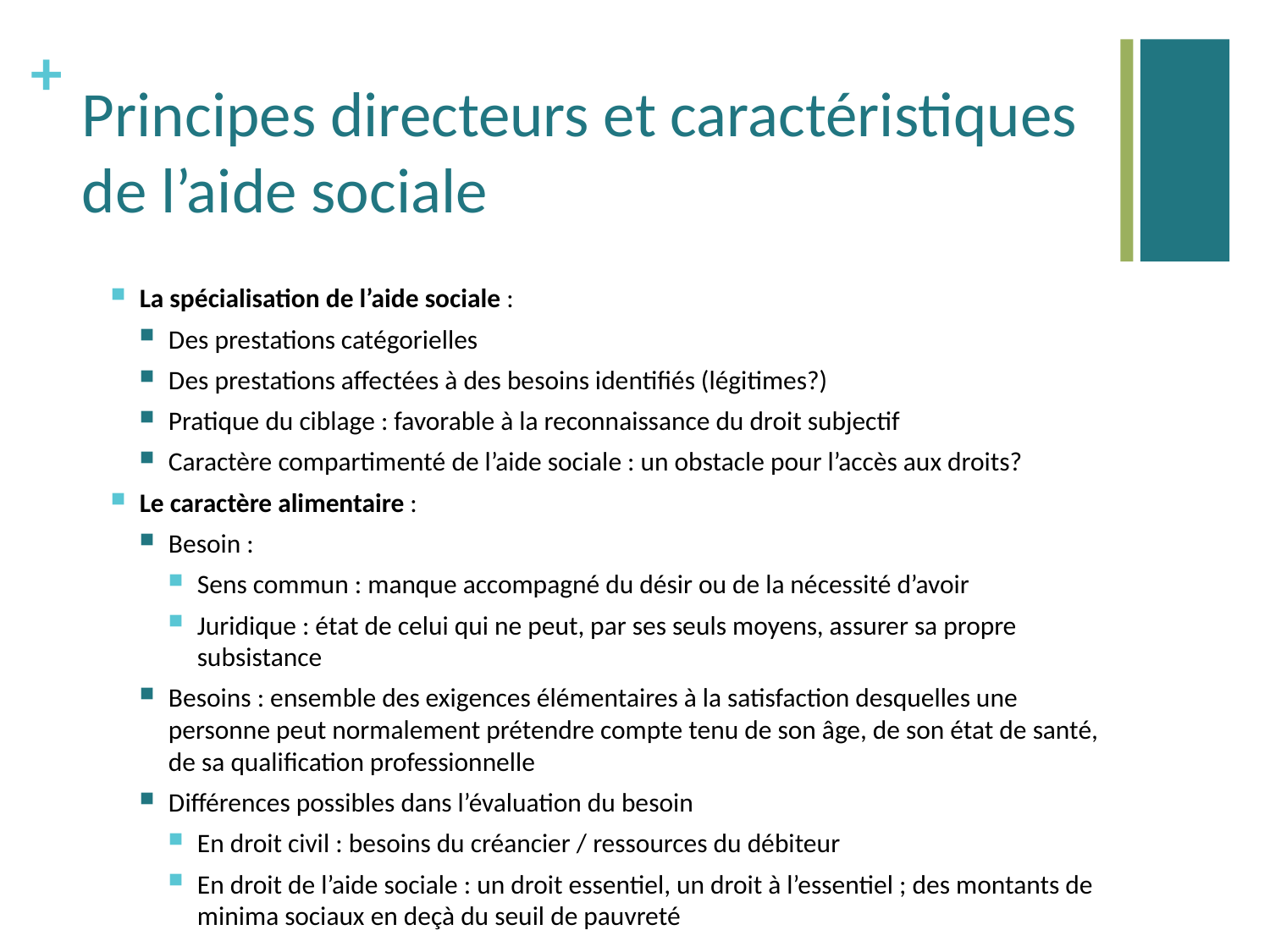

# Principes directeurs et caractéristiques de l’aide sociale
La spécialisation de l’aide sociale :
Des prestations catégorielles
Des prestations affectées à des besoins identifiés (légitimes?)
Pratique du ciblage : favorable à la reconnaissance du droit subjectif
Caractère compartimenté de l’aide sociale : un obstacle pour l’accès aux droits?
Le caractère alimentaire :
Besoin :
Sens commun : manque accompagné du désir ou de la nécessité d’avoir
Juridique : état de celui qui ne peut, par ses seuls moyens, assurer sa propre subsistance
Besoins : ensemble des exigences élémentaires à la satisfaction desquelles une personne peut normalement prétendre compte tenu de son âge, de son état de santé, de sa qualification professionnelle
Différences possibles dans l’évaluation du besoin
En droit civil : besoins du créancier / ressources du débiteur
En droit de l’aide sociale : un droit essentiel, un droit à l’essentiel ; des montants de minima sociaux en deçà du seuil de pauvreté